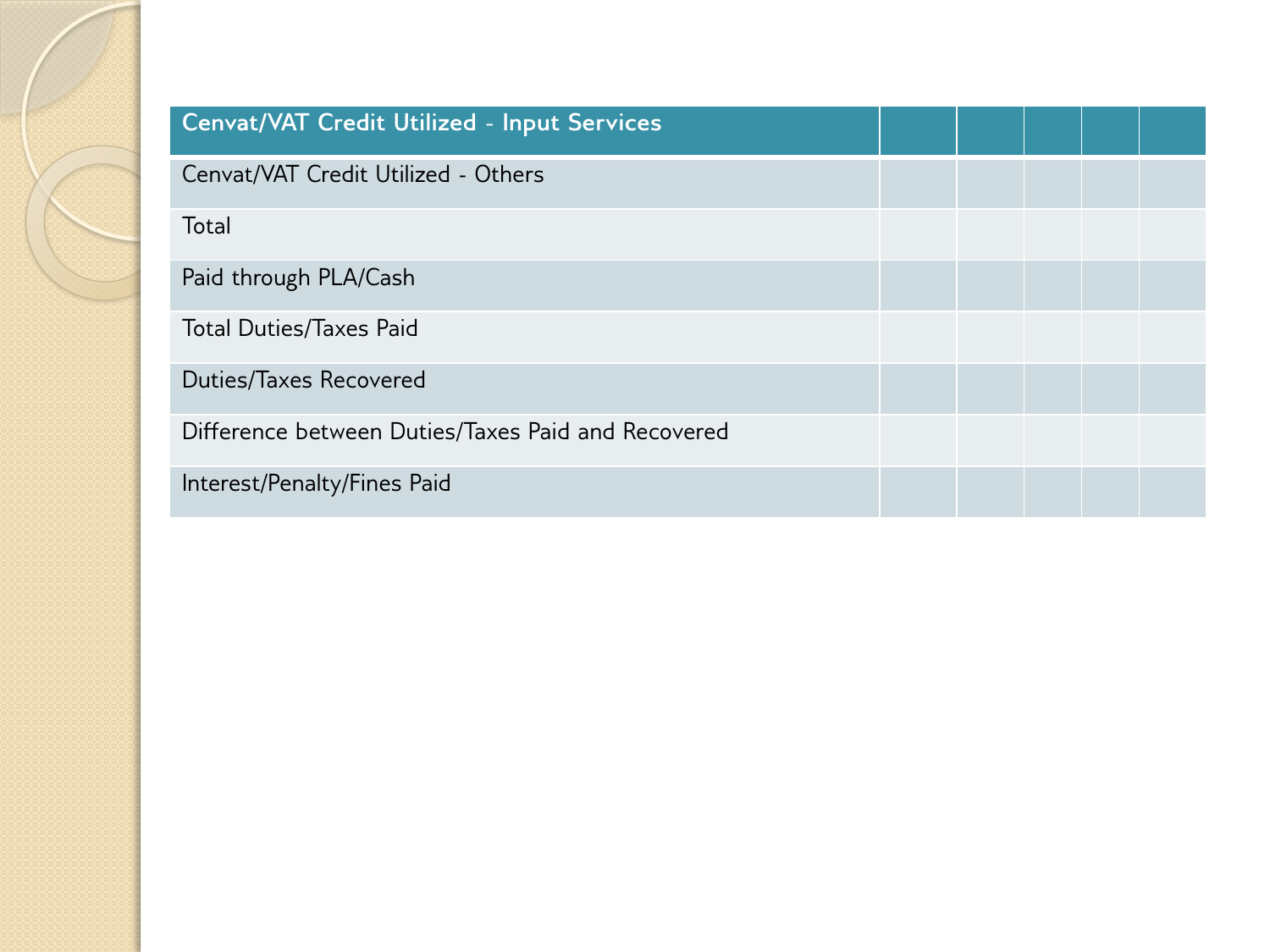

| Cenvat/VAT Credit Utilized - Input Services |  |  |  |  |  |
| --- | --- | --- | --- | --- | --- |
| Cenvat/VAT Credit Utilized - Others |  |  |  |  |  |
| Total |  |  |  |  |  |
| Paid through PLA/Cash |  |  |  |  |  |
| Total Duties/Taxes Paid |  |  |  |  |  |
| Duties/Taxes Recovered |  |  |  |  |  |
| Difference between Duties/Taxes Paid and Recovered |  |  |  |  |  |
| Interest/Penalty/Fines Paid |  |  |  |  |  |